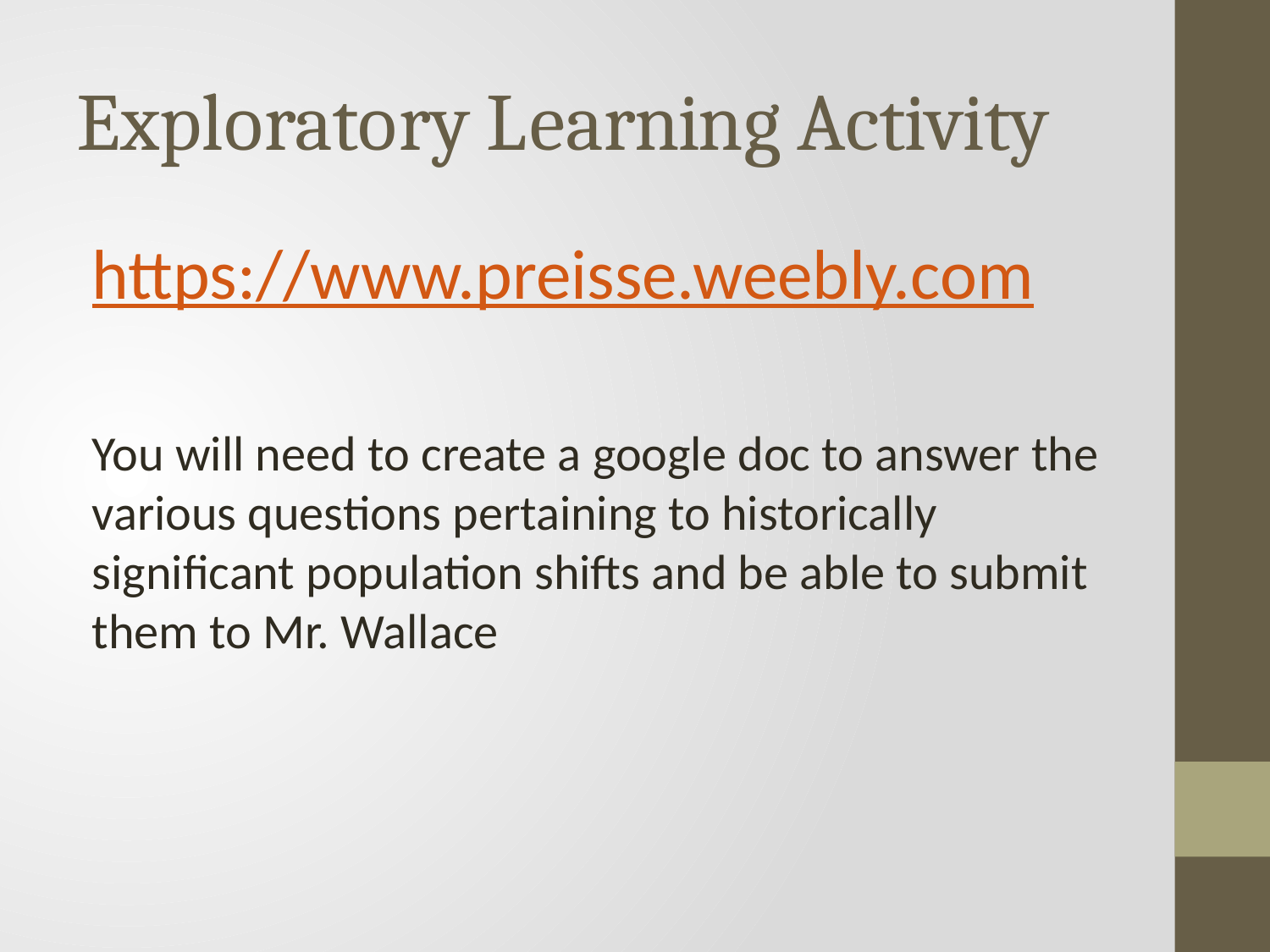

# Exploratory Learning Activity
https://www.preisse.weebly.com

You will need to create a google doc to answer the various questions pertaining to historically significant population shifts and be able to submit them to Mr. Wallace